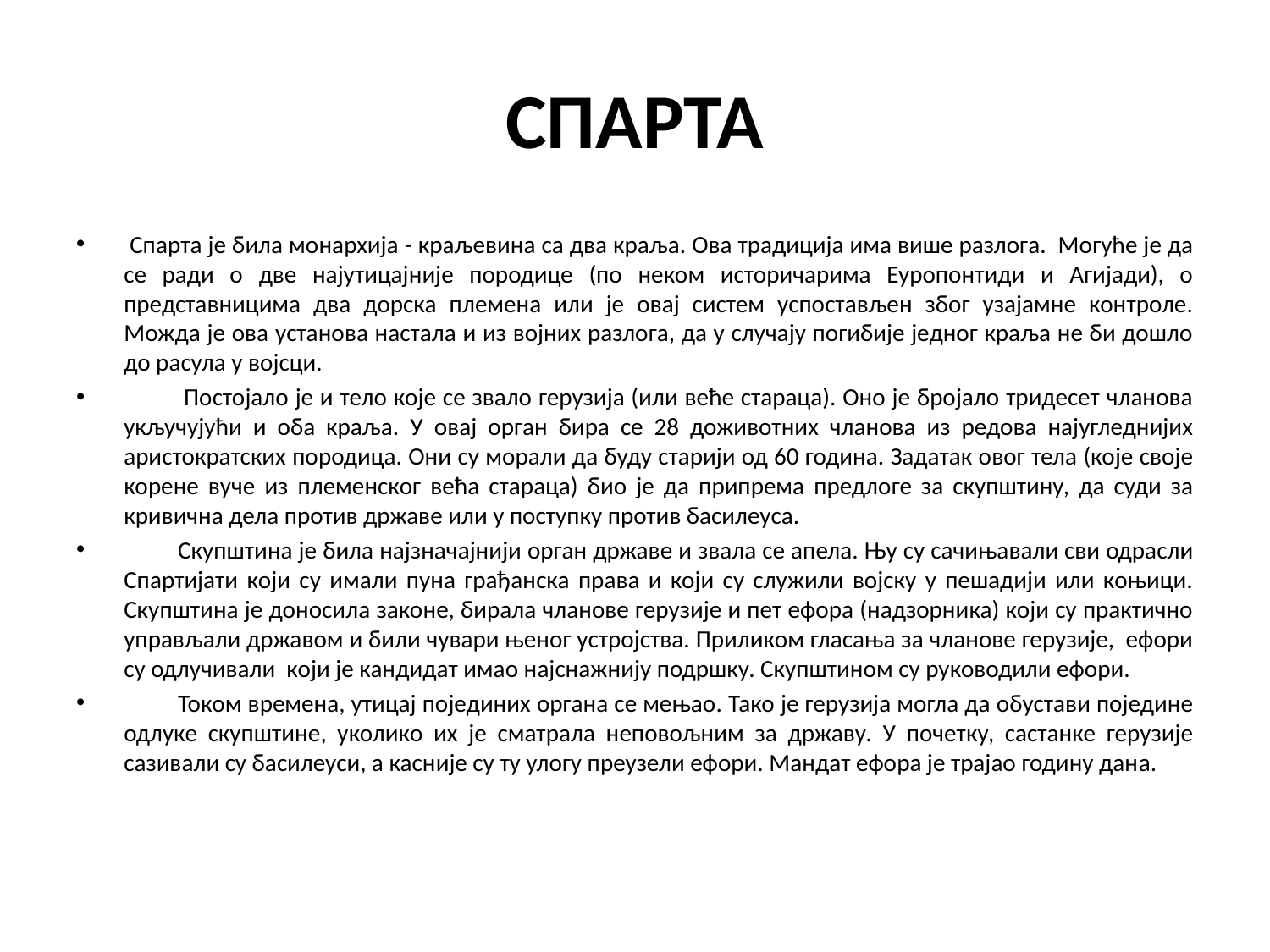

# СПАРТА
 Спарта је била монархија - краљевина са два краља. Ова традиција има више разлога.  Могуће је да се ради о две најутицајније породице (по неком историчарима Еуропонтиди и Агијади), о представницима два дорска племена или је овај систем успостављен због узајамне контроле. Можда је ова установа настала и из војних разлога, да у случају погибије једног краља не би дошло до расула у војсци.
         Постојало је и тело које се звало герузија (или веће стараца). Оно је бројало тридесет чланова укључујући и оба краља. У овај орган бира се 28 доживотних чланова из редова најугледнијих аристократских породица. Они су морали да буду старији од 60 година. Задатак овог тела (које своје корене вуче из племенског већа стараца) био је да припрема предлоге за скупштину, да суди за кривична дела против државе или у поступку против басилеуса.
         Скупштина је била најзначајнији орган државе и звала се апела. Њу су сачињавали сви одрасли Спартијати који су имали пуна грађанска права и који су служили војску у пешадији или коњици. Скупштина је доносила законе, бирала чланове герузије и пет ефора (надзорника) који су практично управљали државом и били чувари њеног устројства. Приликом гласања за чланове герузије,  ефори су одлучивали  који је кандидат имао најснажнију подршку. Скупштином су руководили ефори.
         Током времена, утицај појединих органа се мењао. Тако је герузија могла да обустави поједине одлуке скупштине, уколико их је сматрала неповољним за државу. У почетку, састанке герузије сазивали су басилеуси, а касније су ту улогу преузели ефори. Мандат ефора је трајао годину данa.